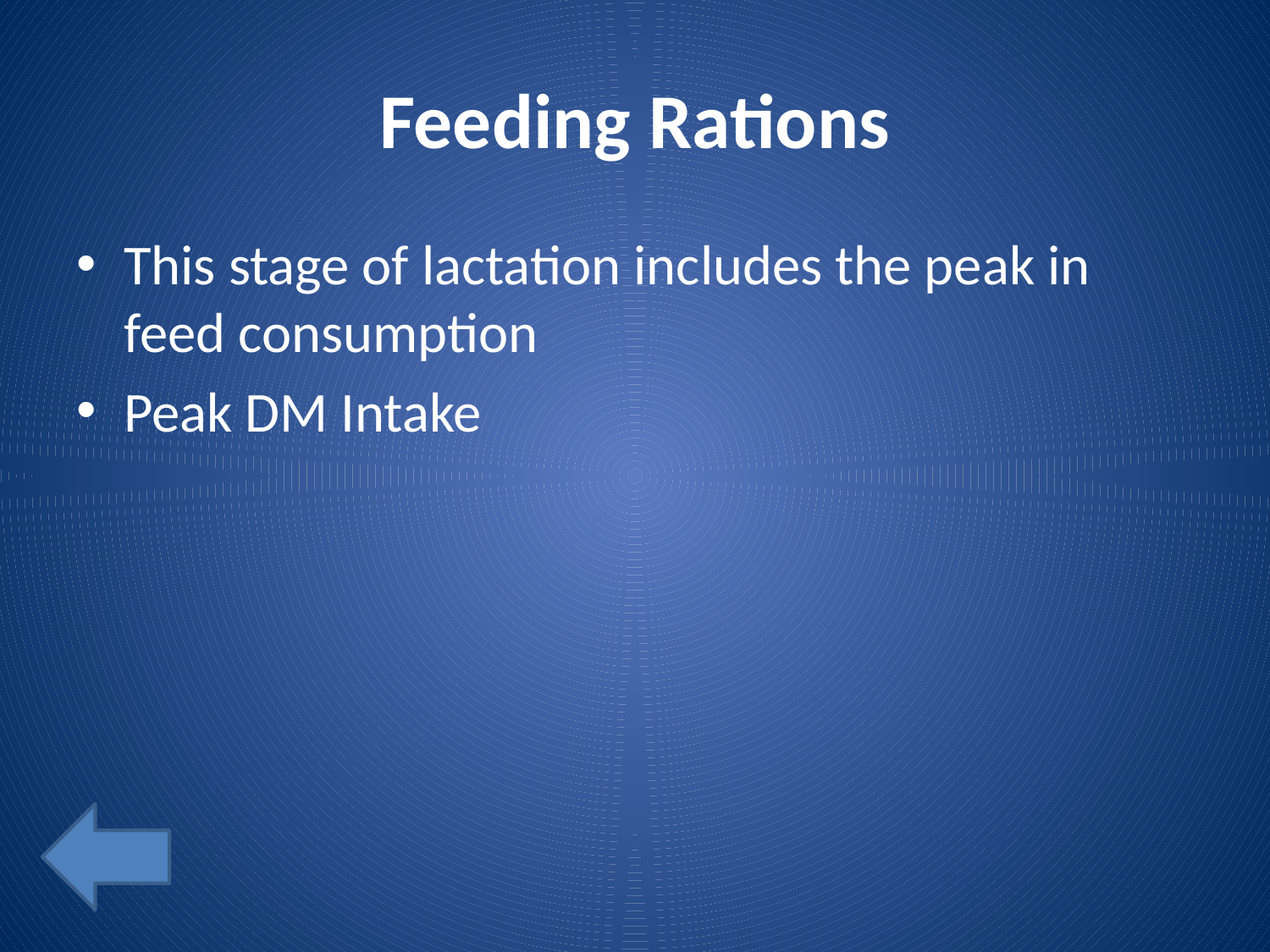

# Feeding Rations
This stage of lactation includes the peak in feed consumption
Peak DM Intake